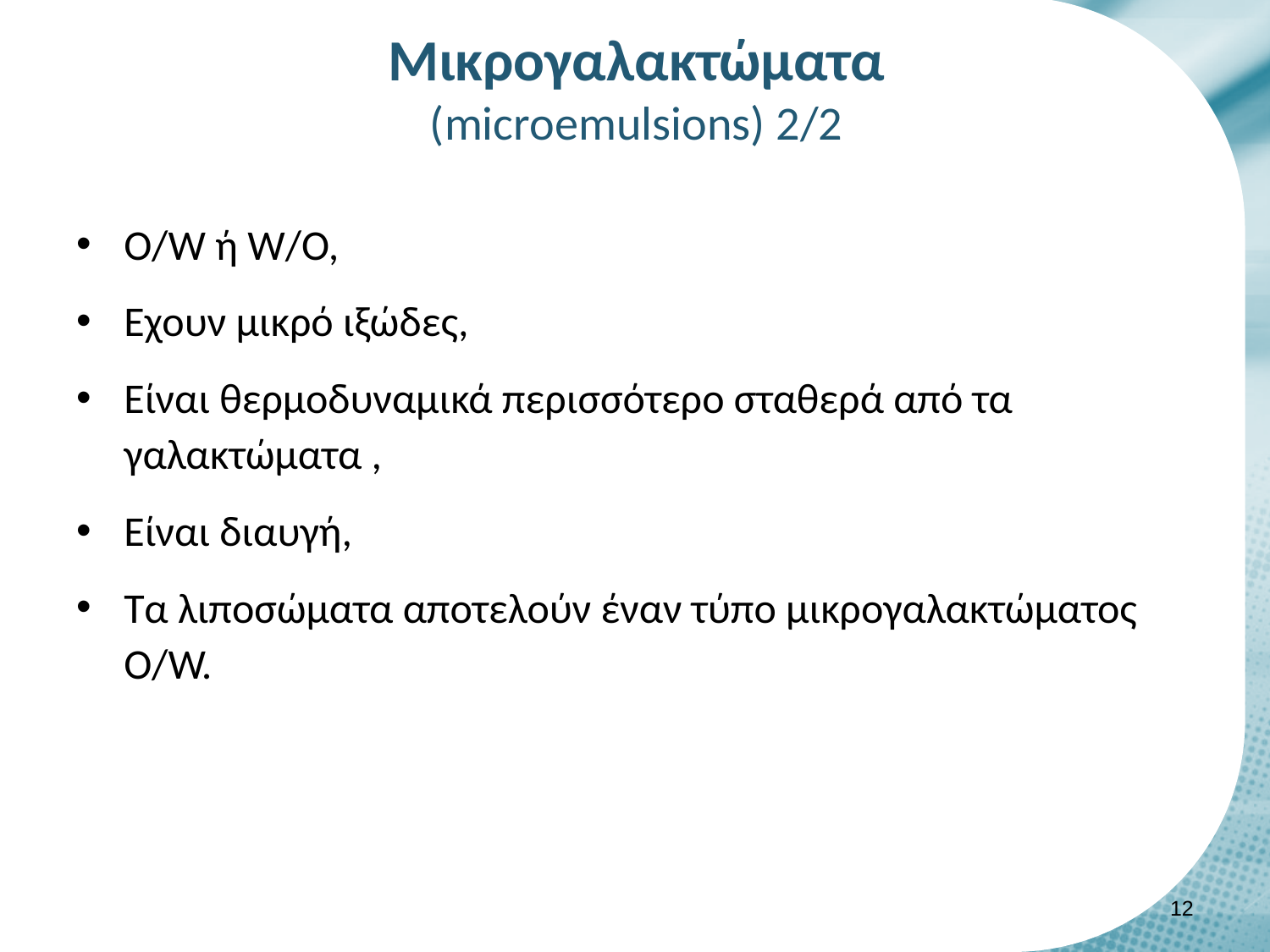

# Mικρογαλακτώματα (microemulsions) 2/2
O/W ή W/O,
Eχουν μικρό ιξώδες,
Eίναι θερμοδυναμικά περισσότερο σταθερά από τα γαλακτώματα ,
Eίναι διαυγή,
Τα λιποσώματα αποτελούν έναν τύπο μικρογαλακτώματος O/W.

12